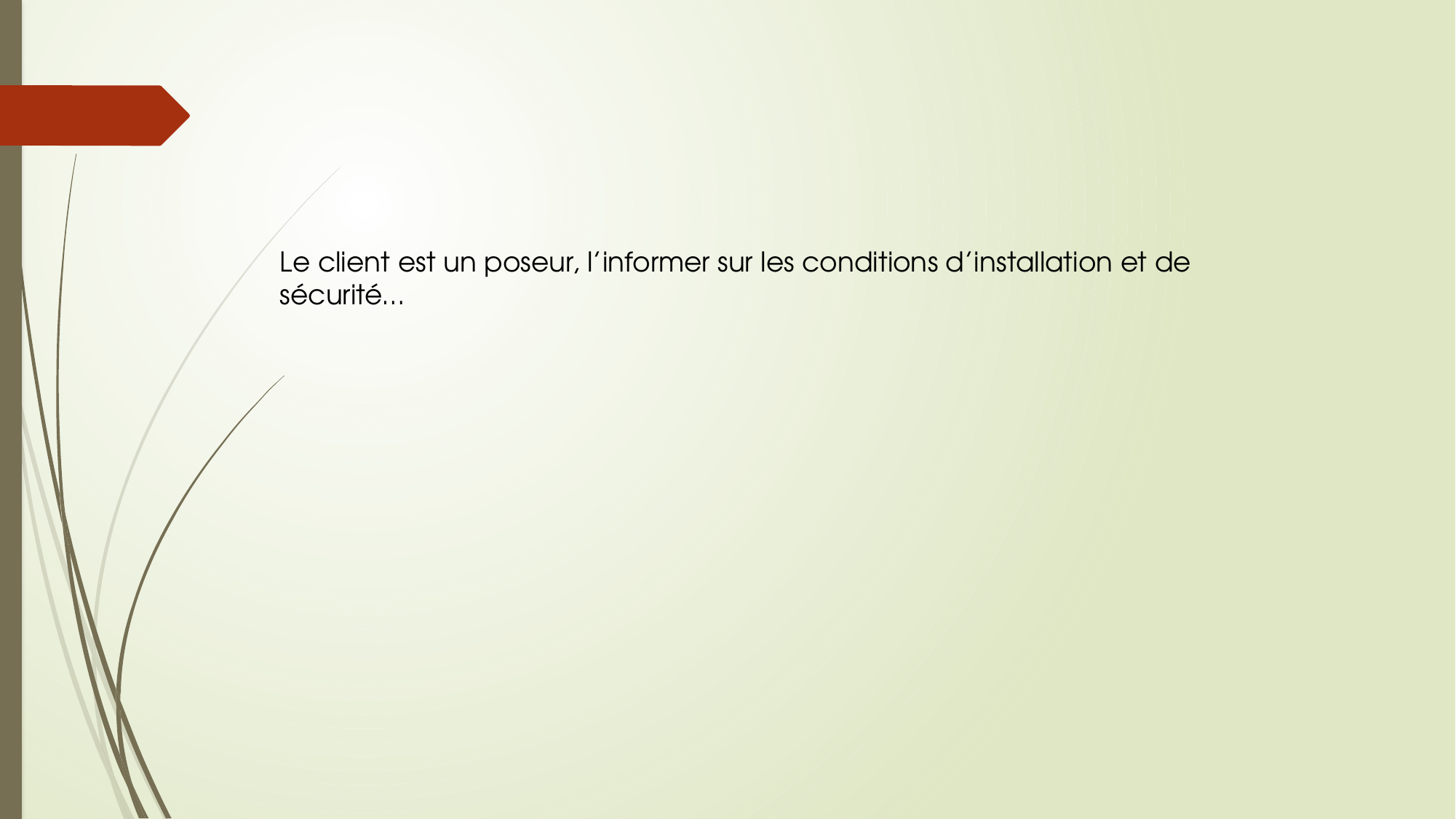

Le client est un poseur, l’informer sur les conditions d’installation et de sécurité…